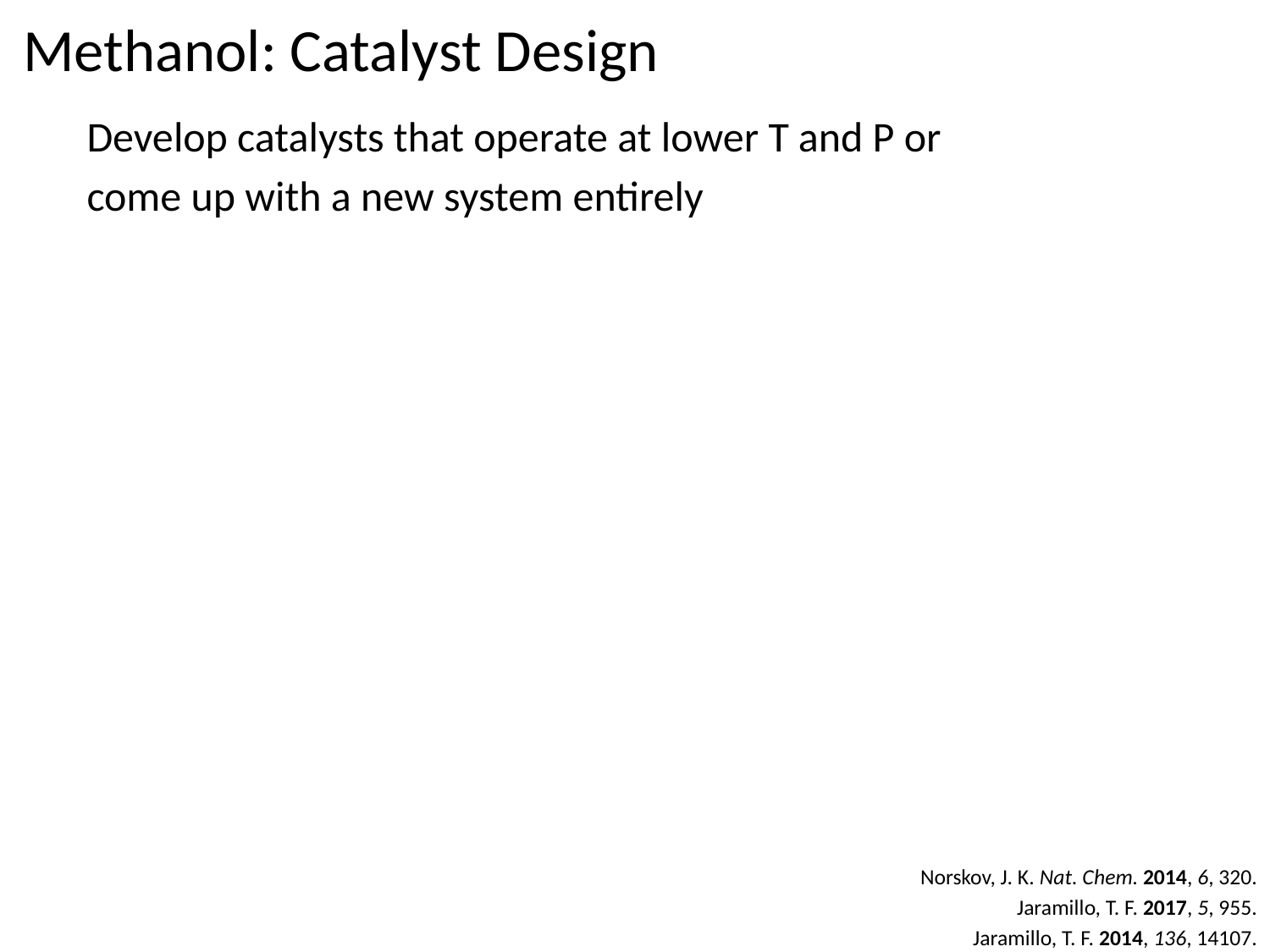

# Methanol: Catalyst Design
Develop catalysts that operate at lower T and P or
come up with a new system entirely
Norskov, J. K. Nat. Chem. 2014, 6, 320.
Jaramillo, T. F. 2017, 5, 955.
Jaramillo, T. F. 2014, 136, 14107.